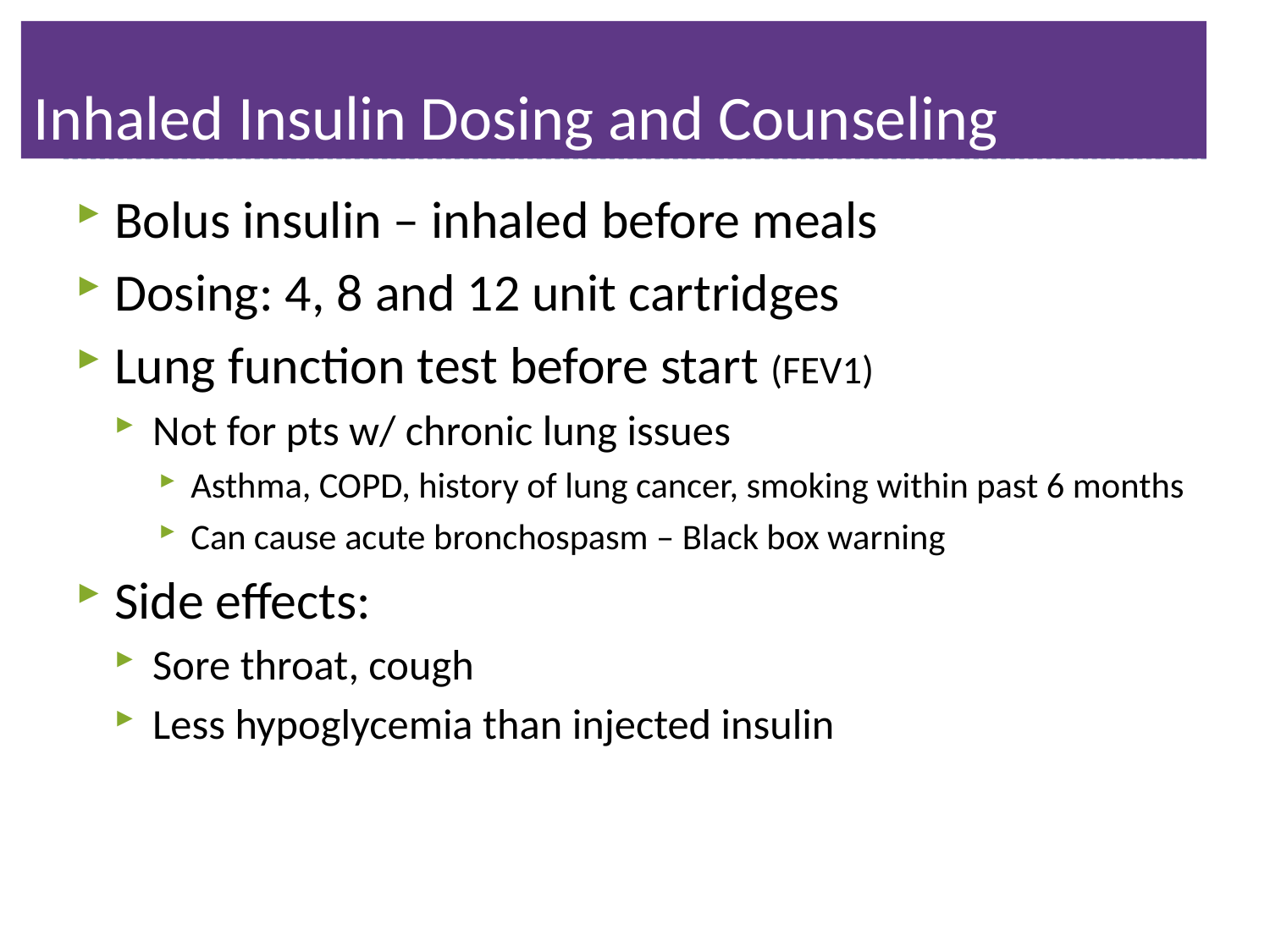

# Inhaled Insulin Dosing and Counseling
Bolus insulin – inhaled before meals
Dosing: 4, 8 and 12 unit cartridges
Lung function test before start (FEV1)
Not for pts w/ chronic lung issues
Asthma, COPD, history of lung cancer, smoking within past 6 months
Can cause acute bronchospasm – Black box warning
Side effects:
Sore throat, cough
Less hypoglycemia than injected insulin